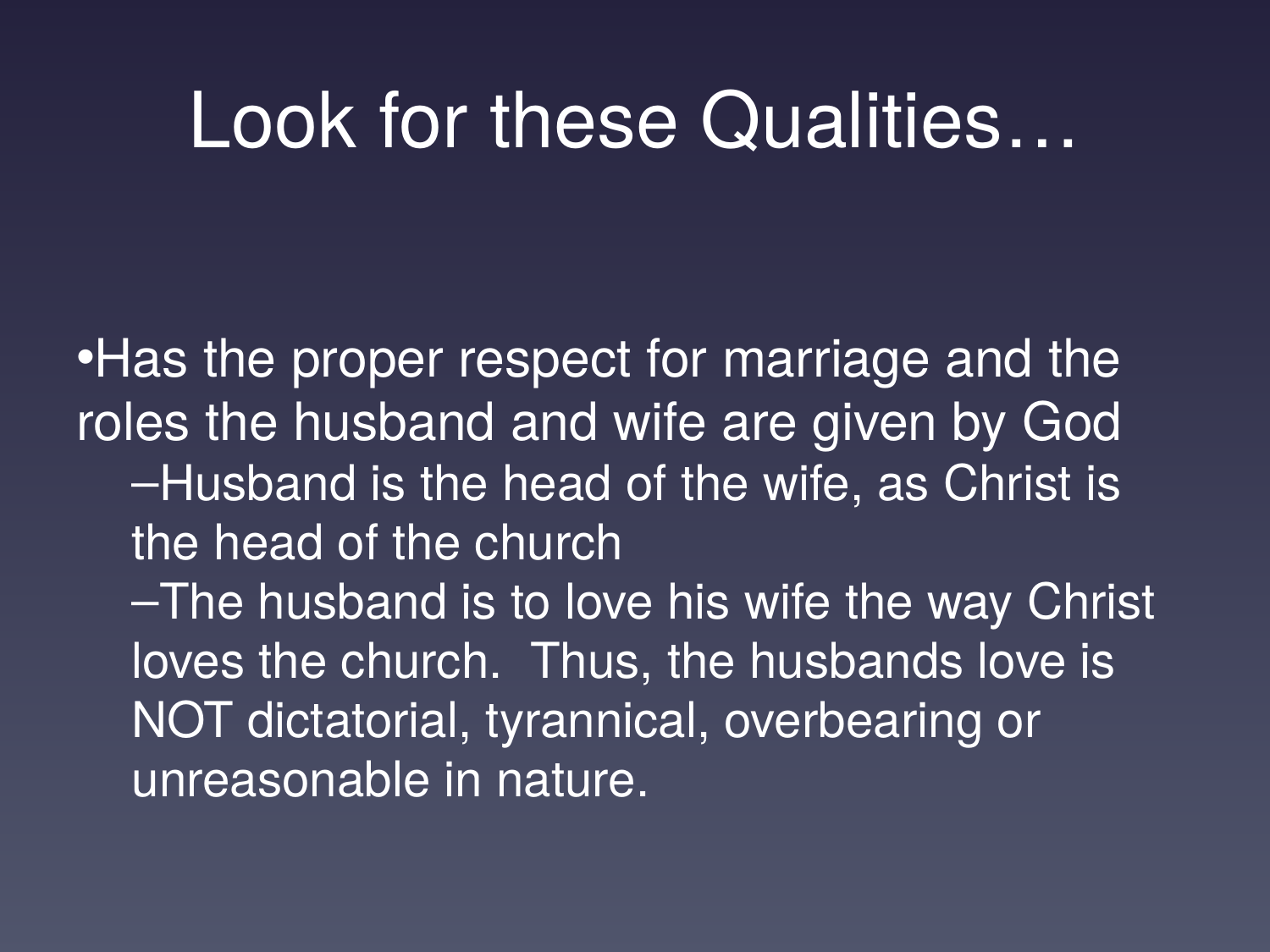

# Look for these Qualities…
Has the proper respect for marriage and the roles the husband and wife are given by God
Husband is the head of the wife, as Christ is the head of the church
The husband is to love his wife the way Christ loves the church.  Thus, the husbands love is NOT dictatorial, tyrannical, overbearing or unreasonable in nature.